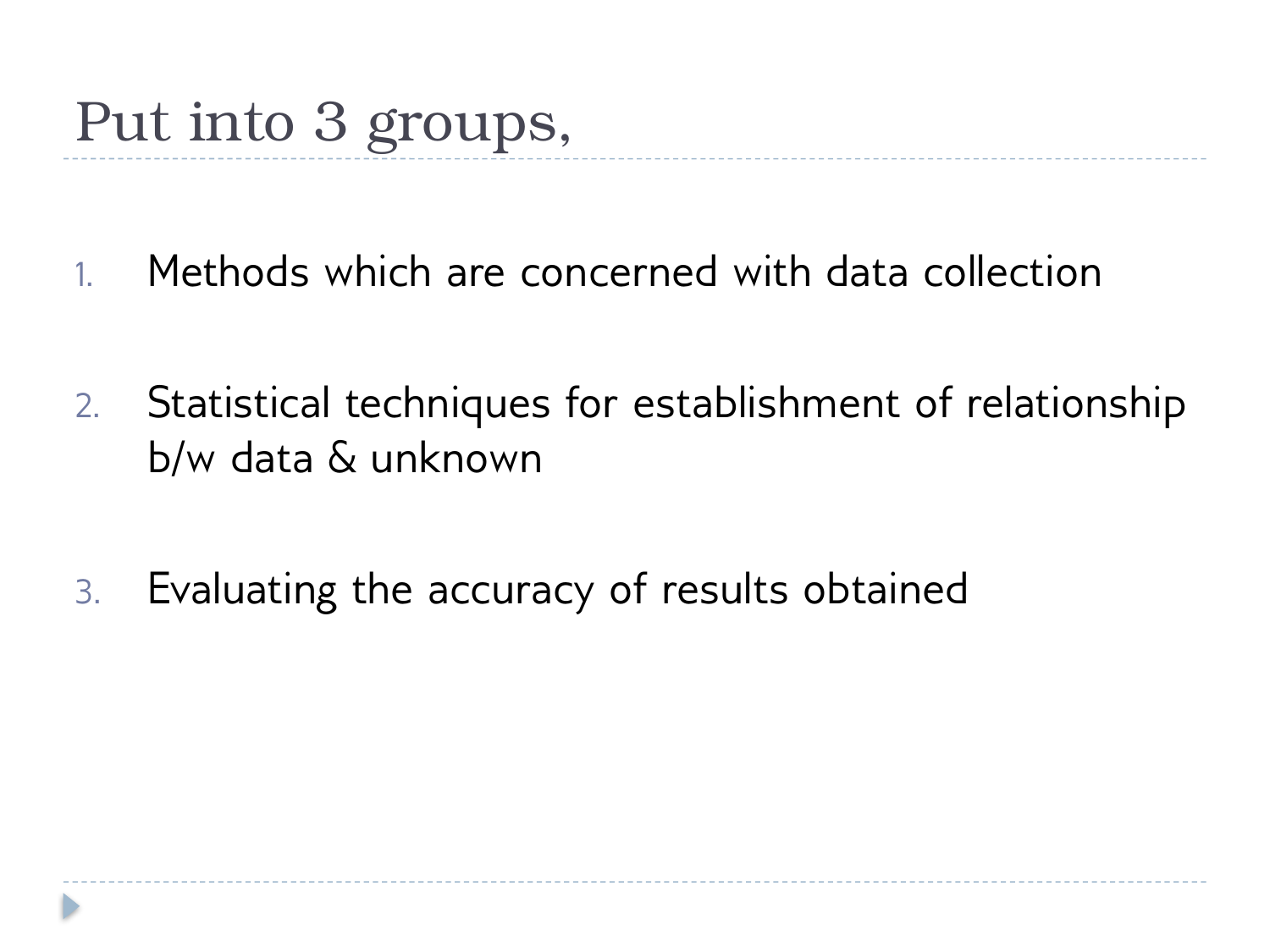

# Put into 3 groups,

Methods which are concerned with data collection

Statistical techniques for establishment of relationship b/w data & unknown

Evaluating the accuracy of results obtained